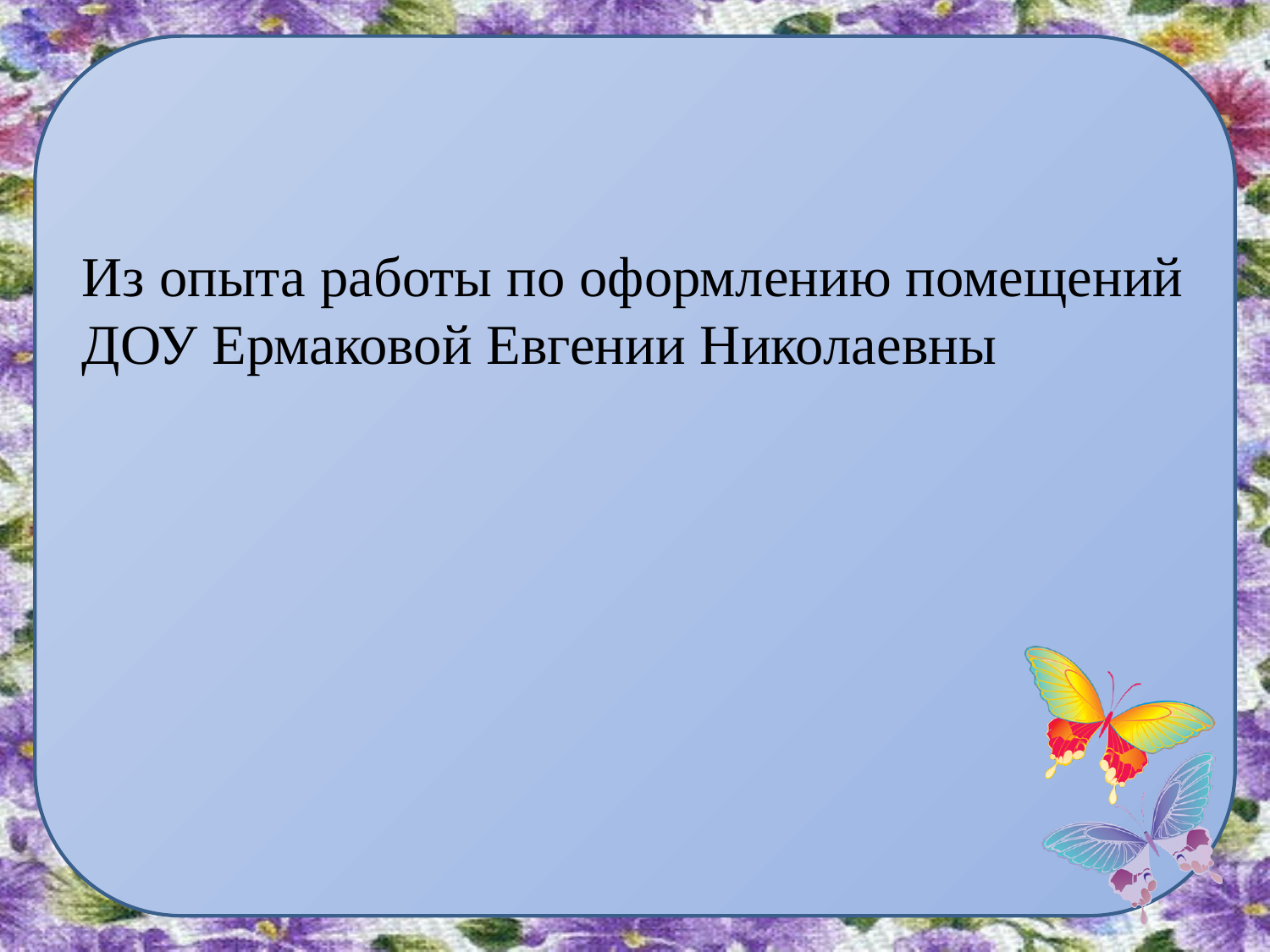

Из опыта работы по оформлению помещений
ДОУ Ермаковой Евгении Николаевны